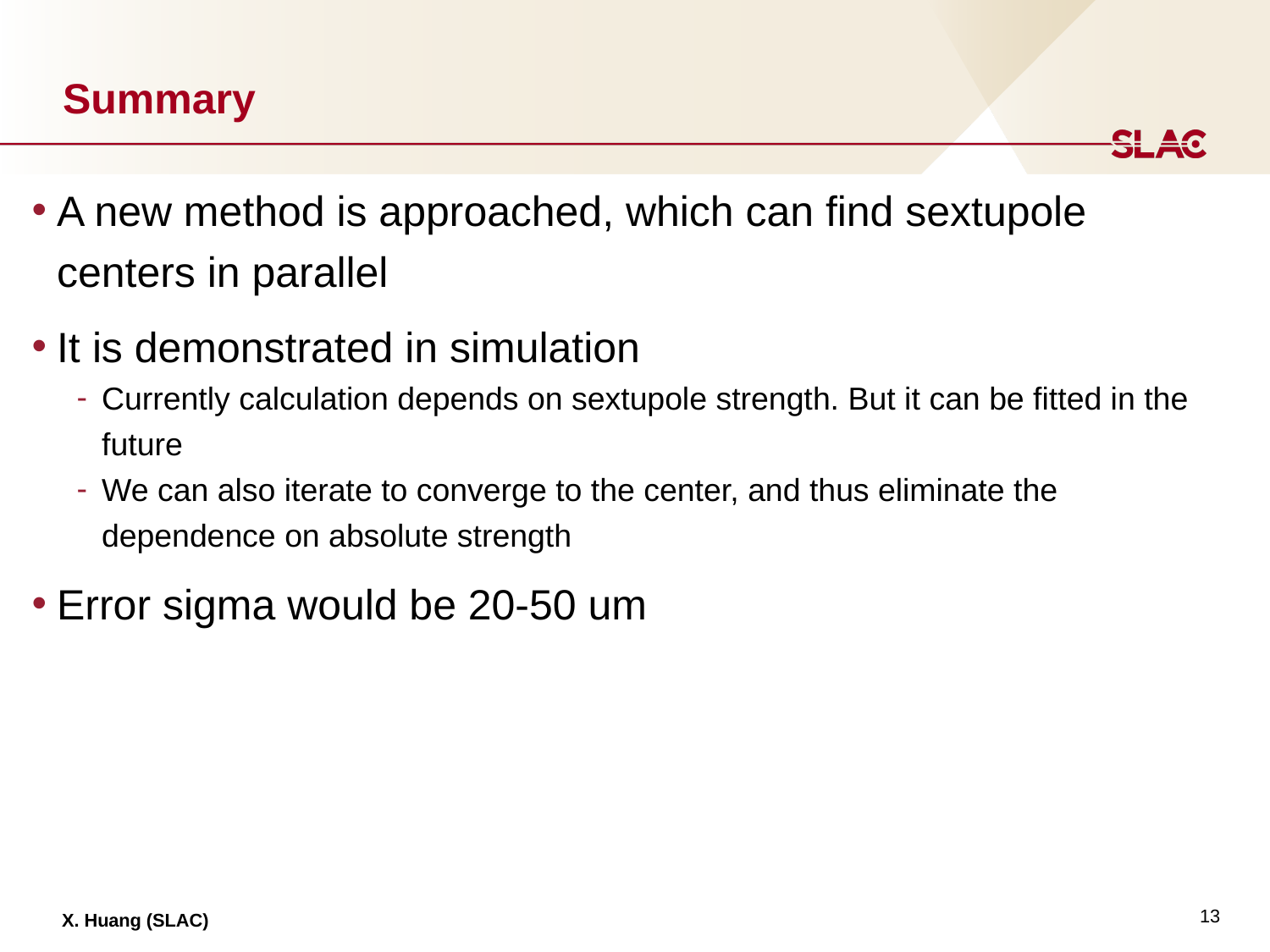

# Summary
A new method is approached, which can find sextupole centers in parallel
It is demonstrated in simulation
Currently calculation depends on sextupole strength. But it can be fitted in the future
We can also iterate to converge to the center, and thus eliminate the dependence on absolute strength
Error sigma would be 20-50 um

13
X. Huang (SLAC)